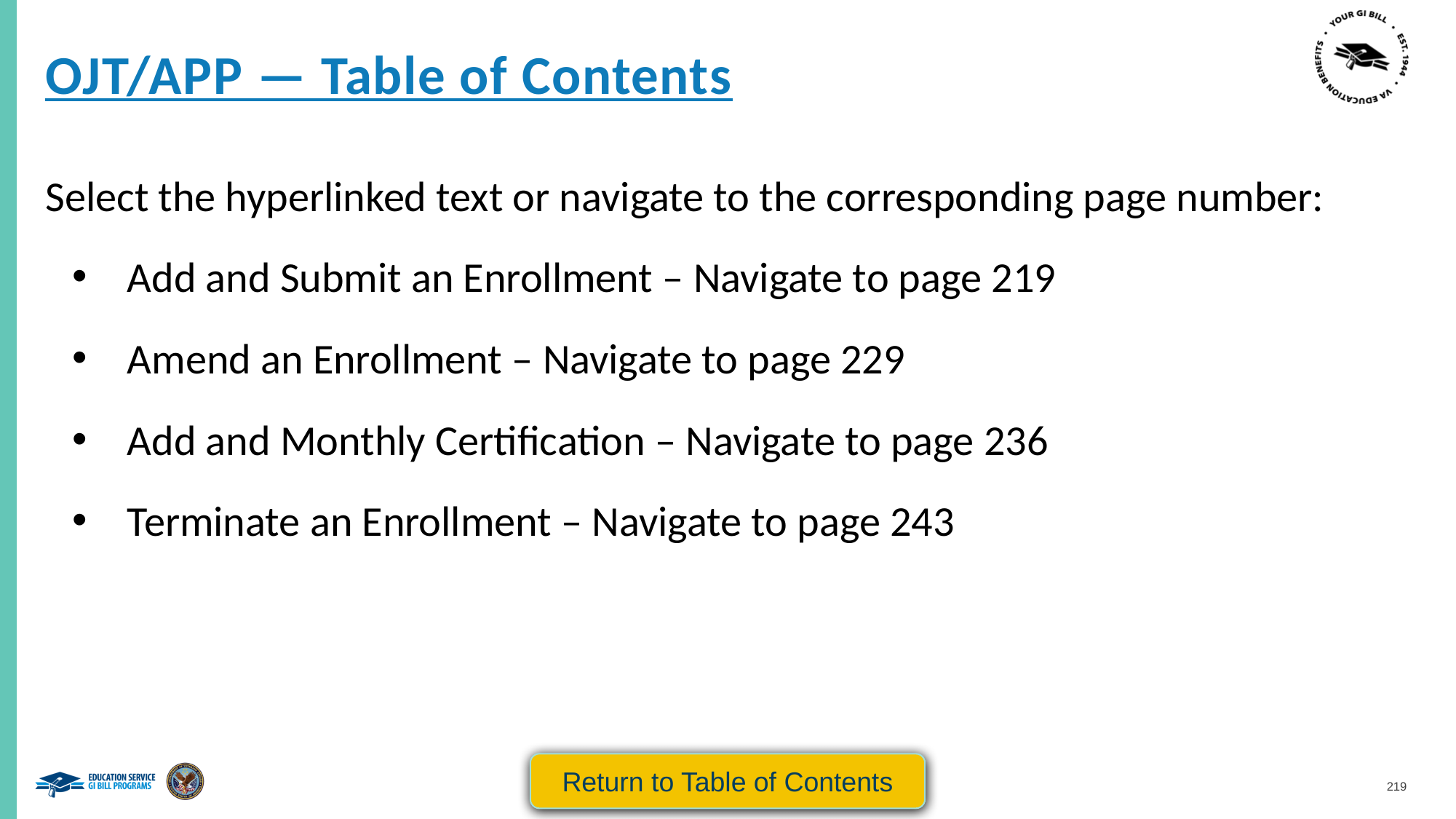

OJT/APP — Table of Contents
Select the hyperlinked text or navigate to the corresponding page number:
Add and Submit an Enrollment – Navigate to page 219
Amend an Enrollment – Navigate to page 229
Add and Monthly Certification – Navigate to page 236
Terminate an Enrollment – Navigate to page 243

Return to Table of Contents